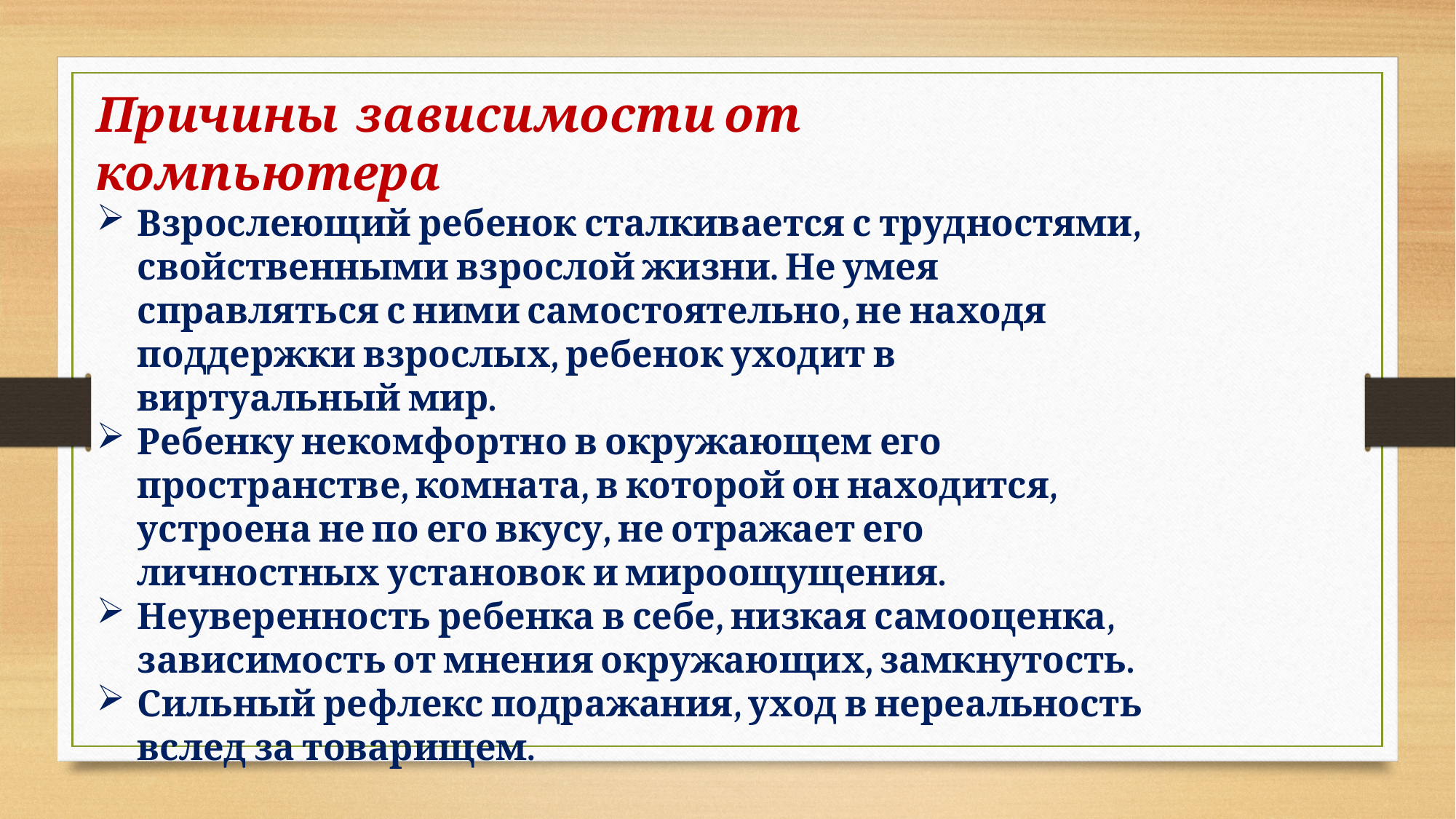

Причины  зависимости от компьютера
Взрослеющий ребенок сталкивается с трудностями, свойственными взрослой жизни. Не умея справляться с ними самостоятельно, не находя поддержки взрослых, ребенок уходит в виртуальный мир.
Ребенку некомфортно в окружающем его пространстве, комната, в которой он находится, устроена не по его вкусу, не отражает его личностных установок и мироощущения.
Неуверенность ребенка в себе, низкая самооценка, зависимость от мнения окружающих, замкнутость.
Сильный рефлекс подражания, уход в нереальность вслед за товарищем.